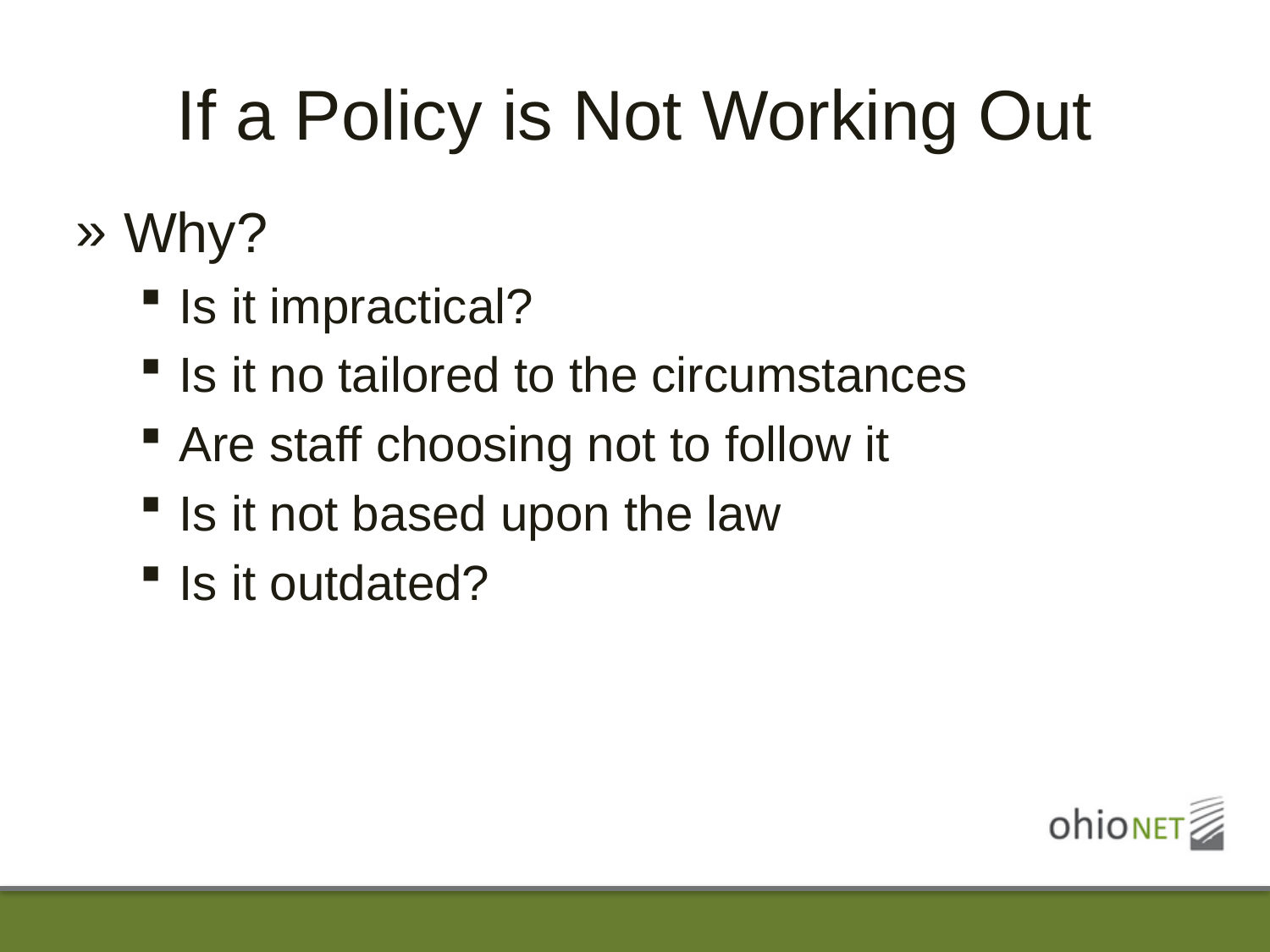

# If a Policy is Not Working Out
Why?
Is it impractical?
Is it no tailored to the circumstances
Are staff choosing not to follow it
Is it not based upon the law
Is it outdated?